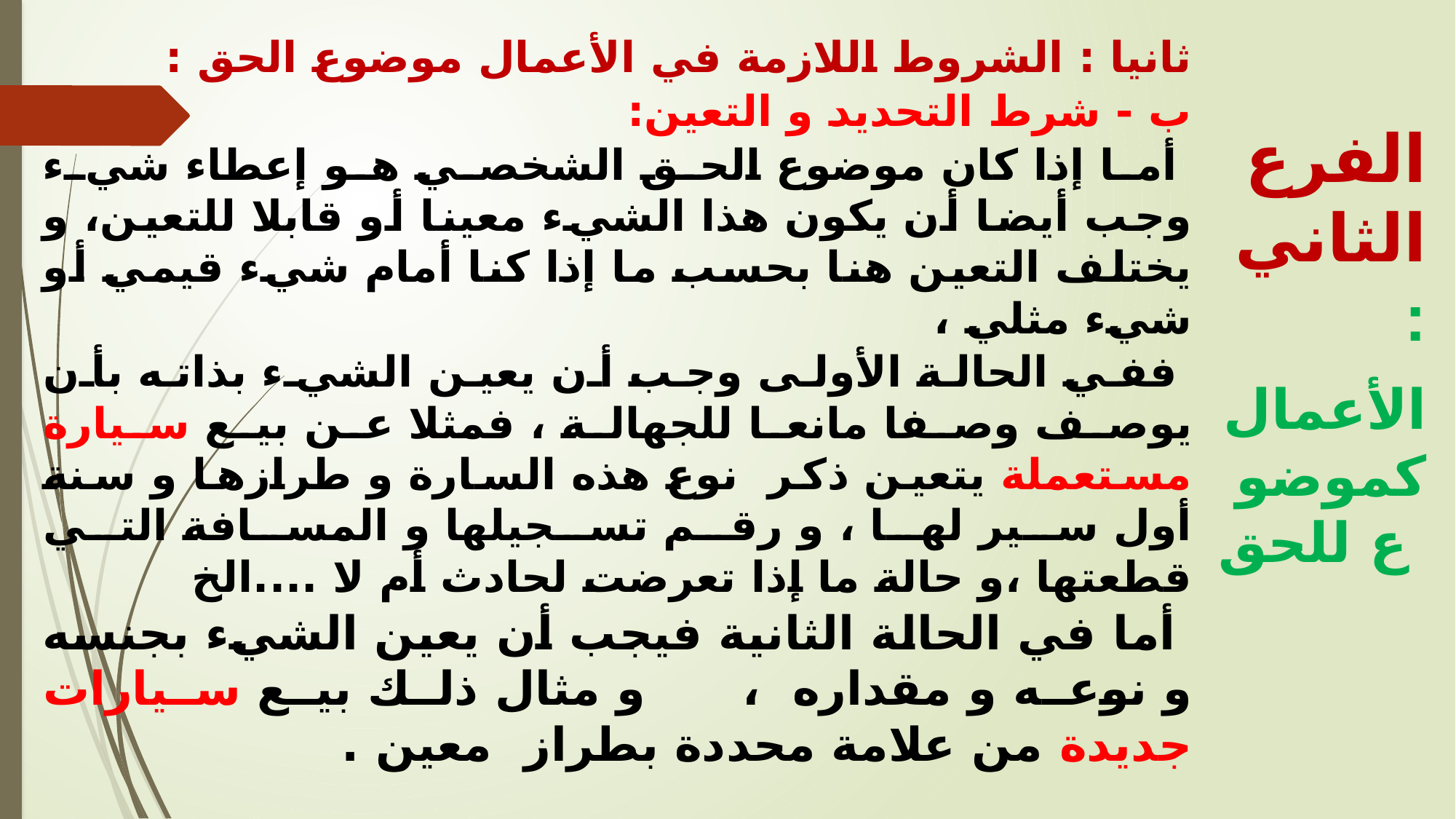

ثانيا : الشروط اللازمة في الأعمال موضوع الحق :
ب - شرط التحديد و التعين:
 أما إذا كان موضوع الحق الشخصي هو إعطاء شيء وجب أيضا أن يكون هذا الشيء معينا أو قابلا للتعين، و يختلف التعين هنا بحسب ما إذا كنا أمام شيء قيمي أو شيء مثلي ،
 ففي الحالة الأولى وجب أن يعين الشيء بذاته بأن يوصف وصفا مانعا للجهالة ، فمثلا عن بيع سيارة مستعملة يتعين ذكر  نوع هذه السارة و طرازها و سنة أول سير لها ، و رقم تسجيلها و المسافة التي قطعتها ،و حالة ما إذا تعرضت لحادث أم لا ....الخ
 أما في الحالة الثانية فيجب أن يعين الشيء بجنسه و نوعه و مقداره  ،      و مثال ذلك بيع سيارات جديدة من علامة محددة بطراز  معين .
الفرع الثاني :
 الأعمال كموضوع للحق